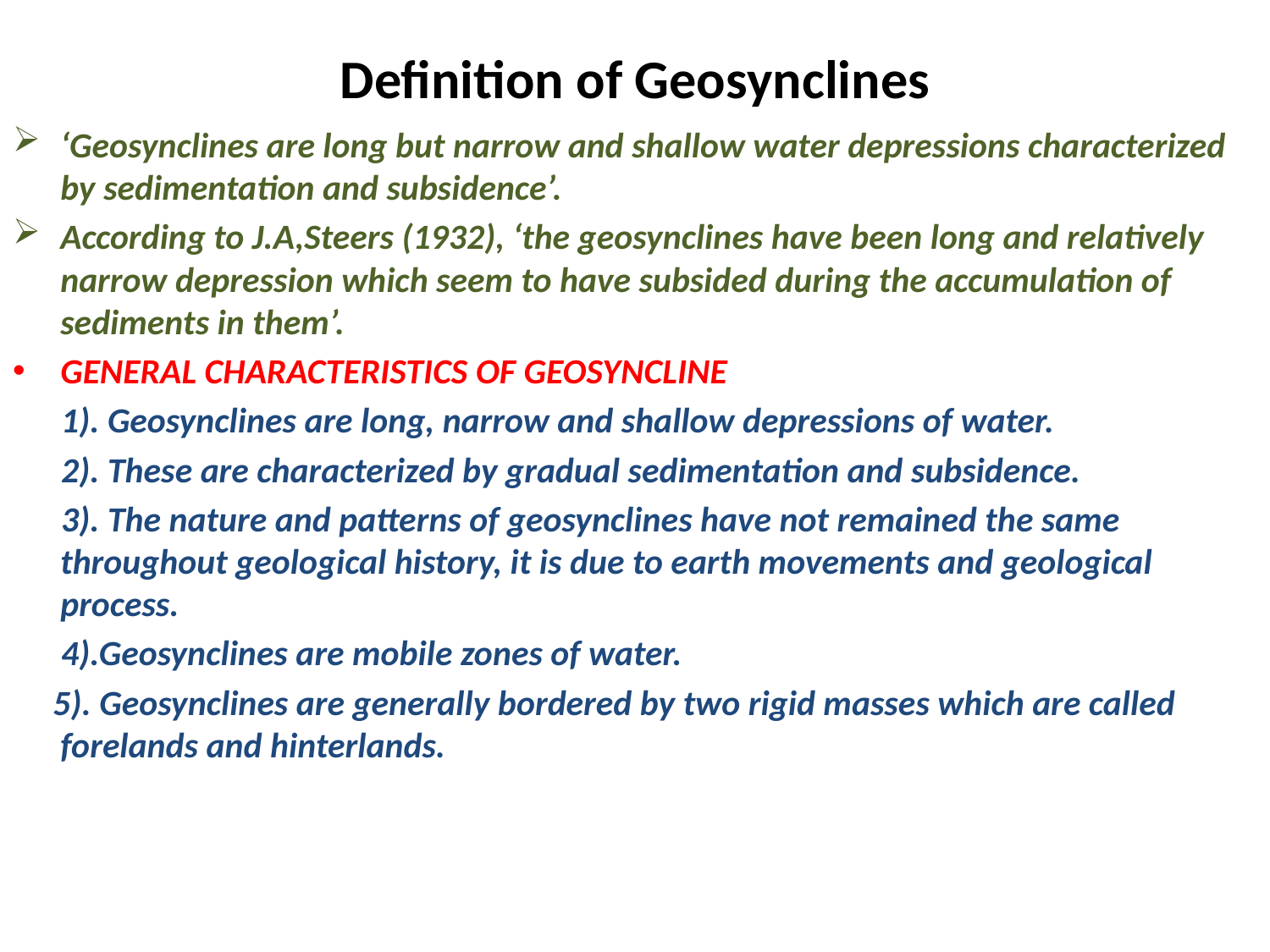

# Definition of Geosynclines
‘Geosynclines are long but narrow and shallow water depressions characterized by sedimentation and subsidence’.
According to J.A,Steers (1932), ‘the geosynclines have been long and relatively narrow depression which seem to have subsided during the accumulation of sediments in them’.
GENERAL CHARACTERISTICS OF GEOSYNCLINE
      1). Geosynclines are long, narrow and shallow depressions of water.
      2). These are characterized by gradual sedimentation and subsidence.
      3). The nature and patterns of geosynclines have not remained the same throughout geological history, it is due to earth movements and geological process.
      4).Geosynclines are mobile zones of water.
     5). Geosynclines are generally bordered by two rigid masses which are called forelands and hinterlands.